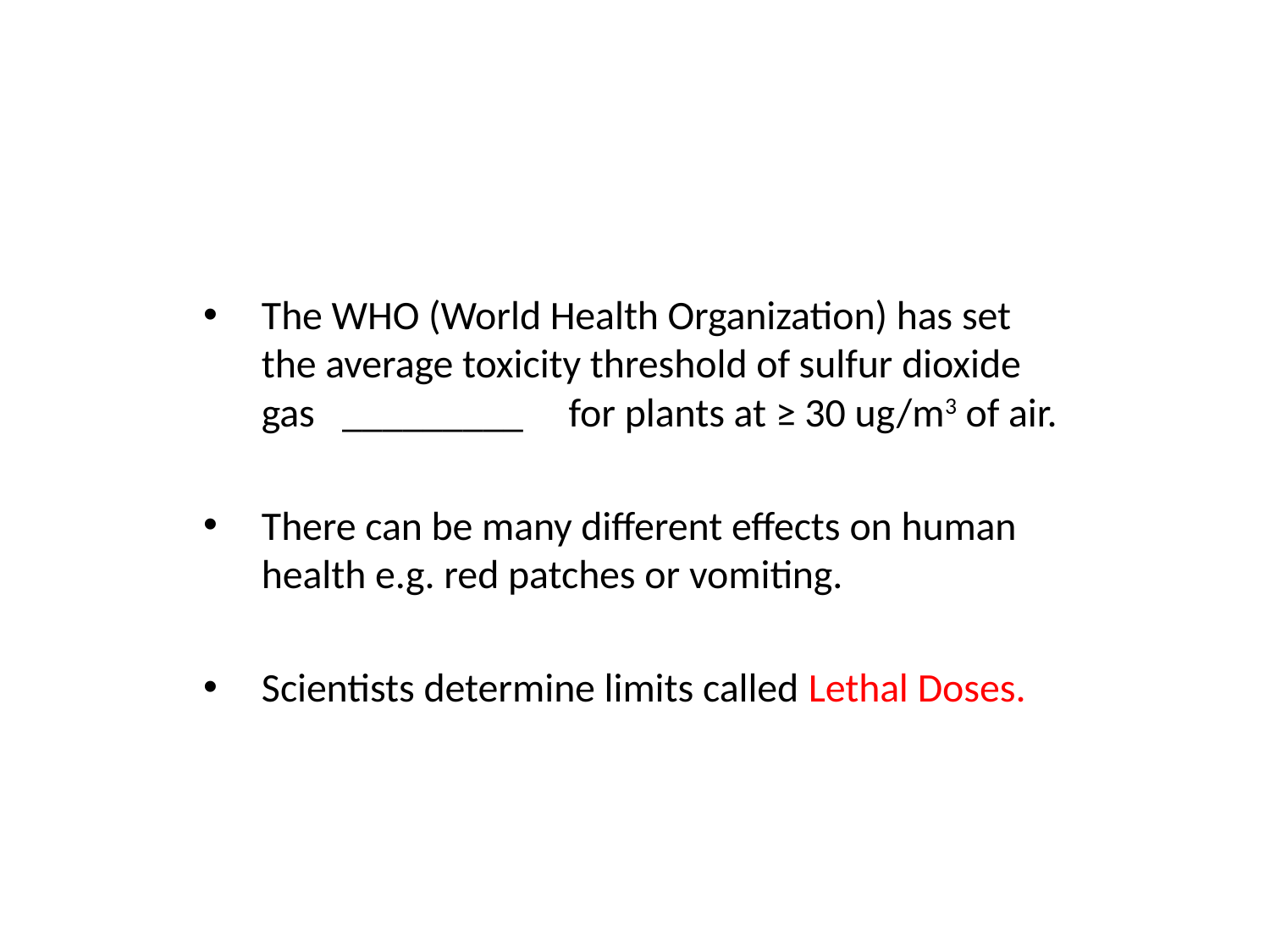

#

The WHO (World Health Organization) has set the average toxicity threshold of sulfur dioxide  gas   _________     for plants at ≥ 30 ug/m3 of air.

There can be many different effects on human health e.g. red patches or vomiting.

Scientists determine limits called Lethal Doses.